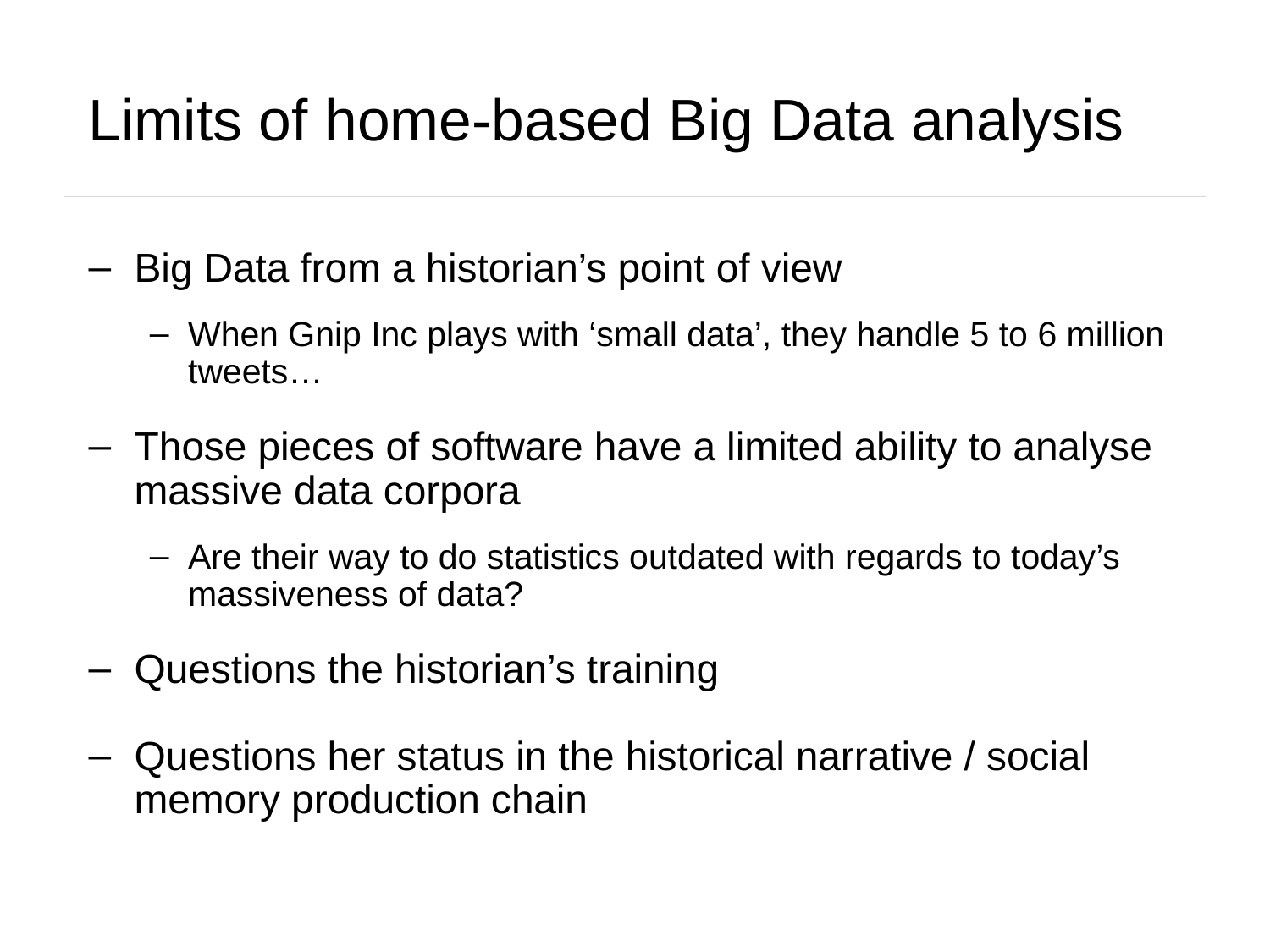

# Limits of home-based Big Data analysis
Big Data from a historian’s point of view
When Gnip Inc plays with ‘small data’, they handle 5 to 6 million tweets…
Those pieces of software have a limited ability to analyse massive data corpora
Are their way to do statistics outdated with regards to today’s massiveness of data?
Questions the historian’s training
Questions her status in the historical narrative / social memory production chain